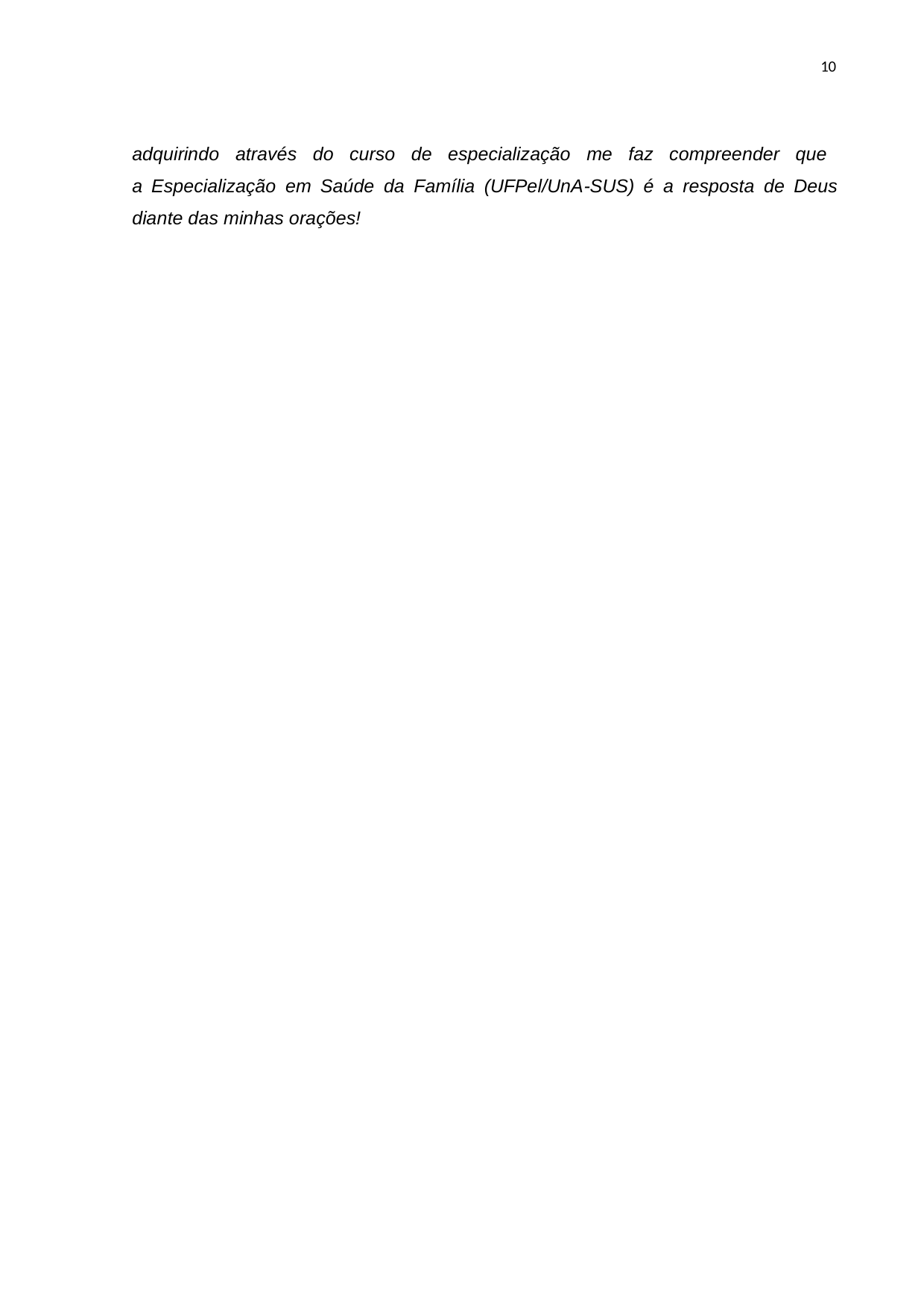

10
adquirindo   através   do   curso   de   especialização   me   faz   compreender   que   a Especialização em Saúde da Família (UFPel/UnA-SUS) é a resposta de Deus diante das minhas orações!